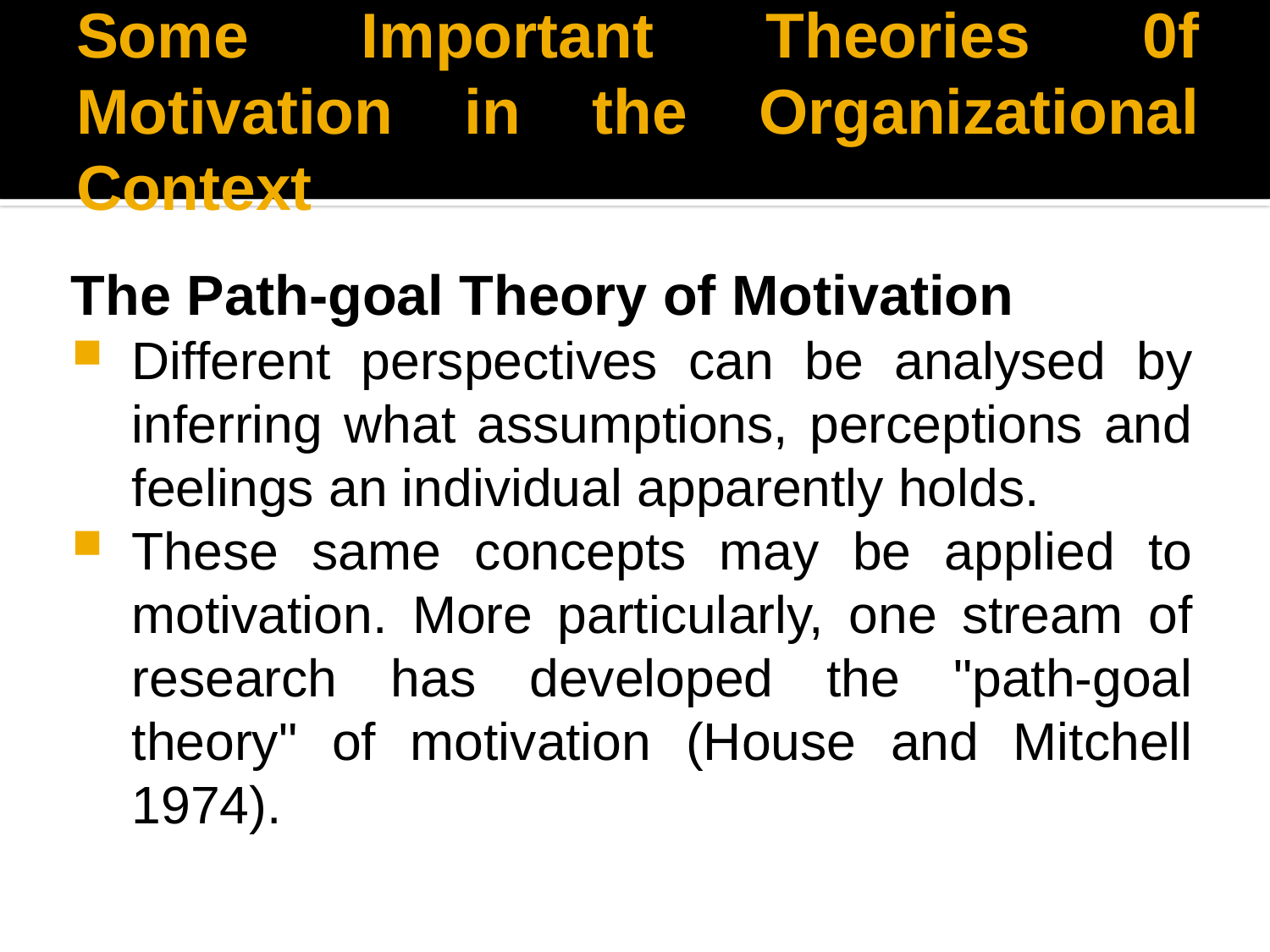

# Some Important Theories 0f Motivation in the Organizational Context
The Path-goal Theory of Motivation
Different perspectives can be analysed by inferring what assumptions, perceptions and feelings an individual apparently holds.
These same concepts may be applied to motivation. More particularly, one stream of research has developed the "path-goal theory" of motivation (House and Mitchell 1974).